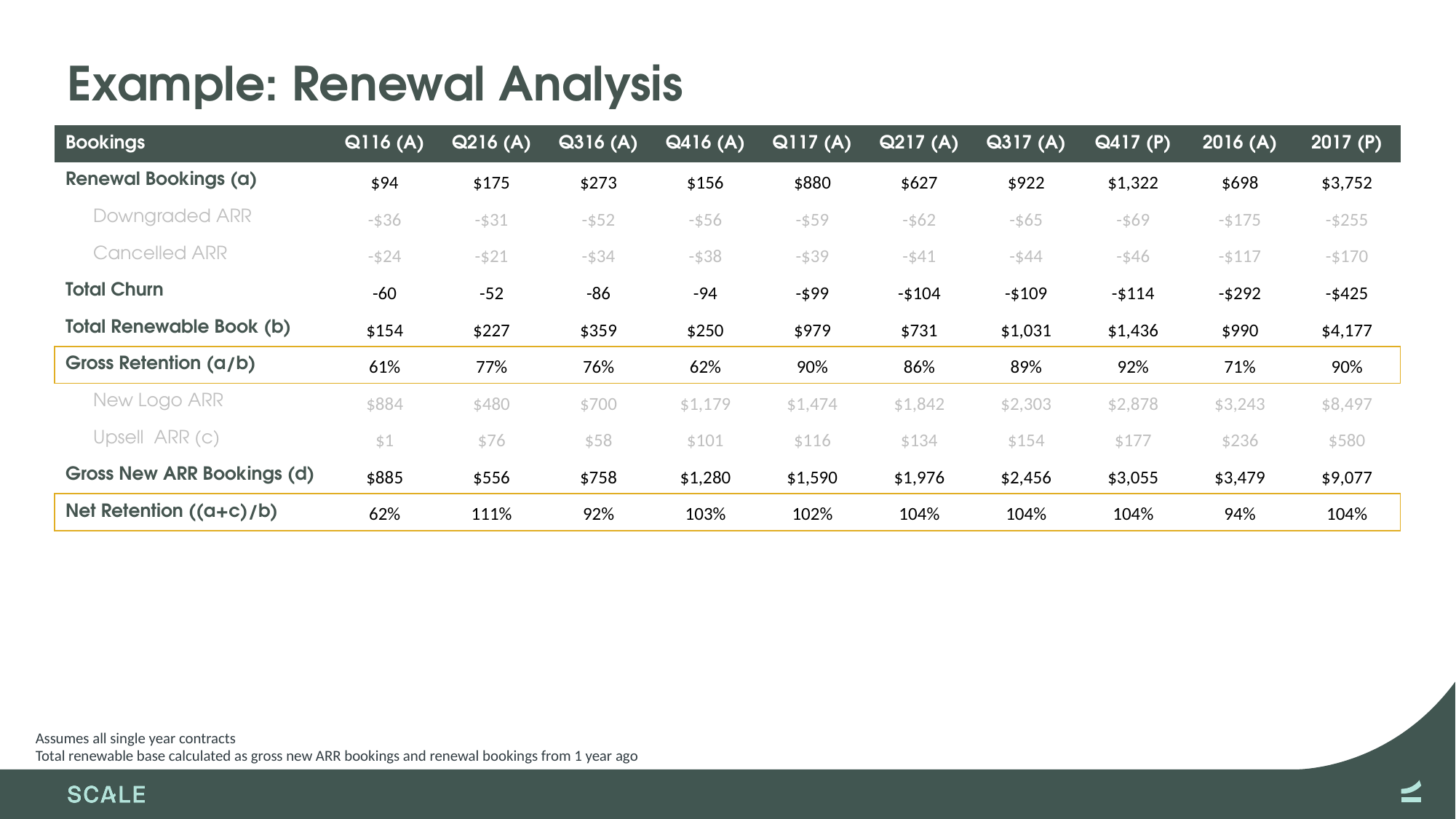

Corresponding data on “Churn to Retention” tab
# Example: Renewal Analysis
| Bookings | Q116 (A) | Q216 (A) | Q316 (A) | Q416 (A) | Q117 (A) | Q217 (A) | Q317 (A) | Q417 (P) | 2016 (A) | 2017 (P) |
| --- | --- | --- | --- | --- | --- | --- | --- | --- | --- | --- |
| Renewal Bookings (a) | $94 | $175 | $273 | $156 | $880 | $627 | $922 | $1,322 | $698 | $3,752 |
| Downgraded ARR | -$36 | -$31 | -$52 | -$56 | -$59 | -$62 | -$65 | -$69 | -$175 | -$255 |
| Cancelled ARR | -$24 | -$21 | -$34 | -$38 | -$39 | -$41 | -$44 | -$46 | -$117 | -$170 |
| Total Churn | -60 | -52 | -86 | -94 | -$99 | -$104 | -$109 | -$114 | -$292 | -$425 |
| Total Renewable Book (b) | $154 | $227 | $359 | $250 | $979 | $731 | $1,031 | $1,436 | $990 | $4,177 |
| Gross Retention (a/b) | 61% | 77% | 76% | 62% | 90% | 86% | 89% | 92% | 71% | 90% |
| New Logo ARR | $884 | $480 | $700 | $1,179 | $1,474 | $1,842 | $2,303 | $2,878 | $3,243 | $8,497 |
| Upsell ARR (c) | $1 | $76 | $58 | $101 | $116 | $134 | $154 | $177 | $236 | $580 |
| Gross New ARR Bookings (d) | $885 | $556 | $758 | $1,280 | $1,590 | $1,976 | $2,456 | $3,055 | $3,479 | $9,077 |
| Net Retention ((a+c)/b) | 62% | 111% | 92% | 103% | 102% | 104% | 104% | 104% | 94% | 104% |
Assumes all single year contracts
Total renewable base calculated as gross new ARR bookings and renewal bookings from 1 year ago